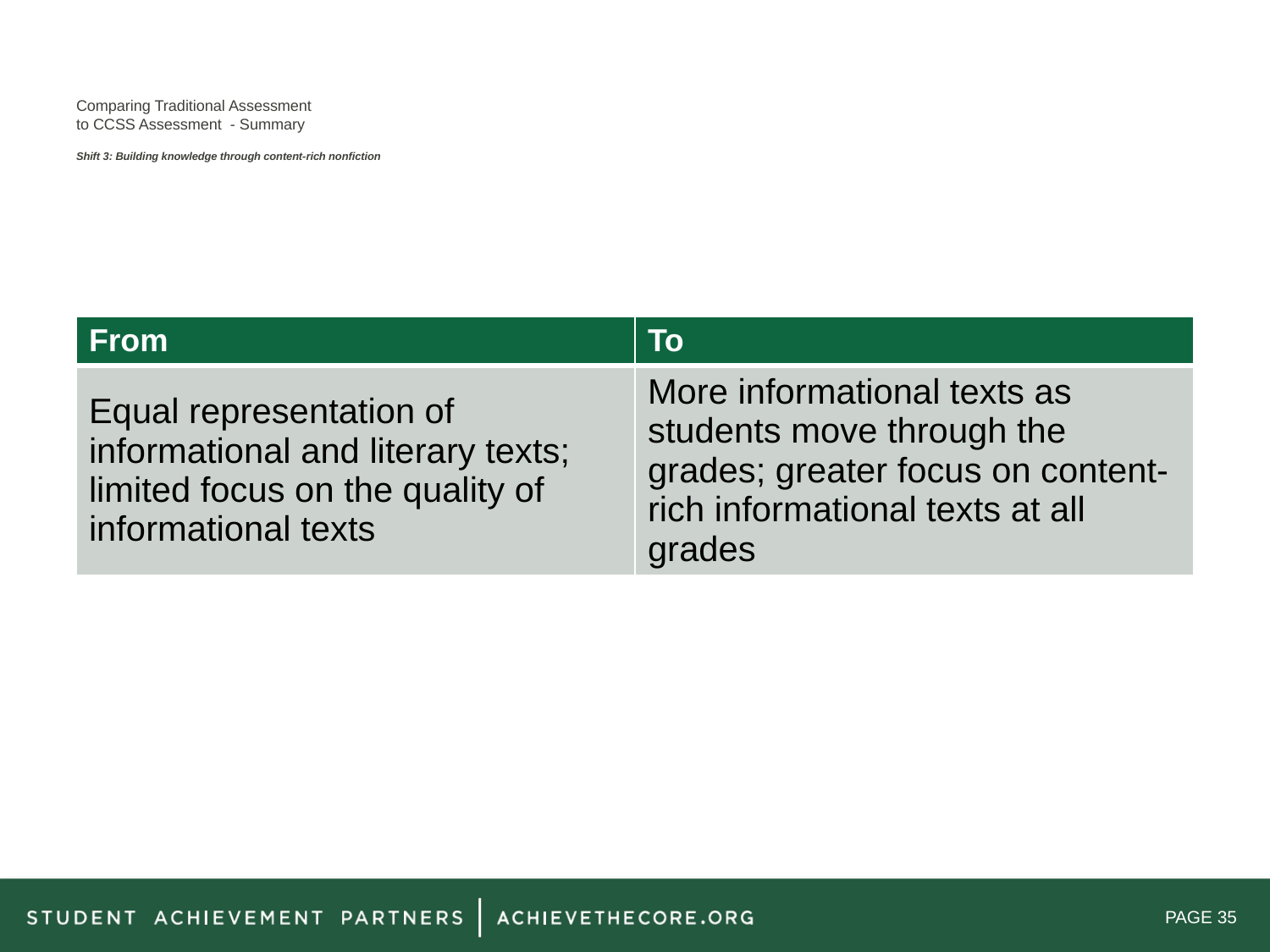

# Comparing Traditional Assessment to CCSS Assessment  - Summary Shift 3: Building knowledge through content-rich nonfiction
| From | To |
| --- | --- |
| Equal representation of informational and literary texts; limited focus on the quality of informational texts | More informational texts as students move through the grades; greater focus on content-rich informational texts at all grades |